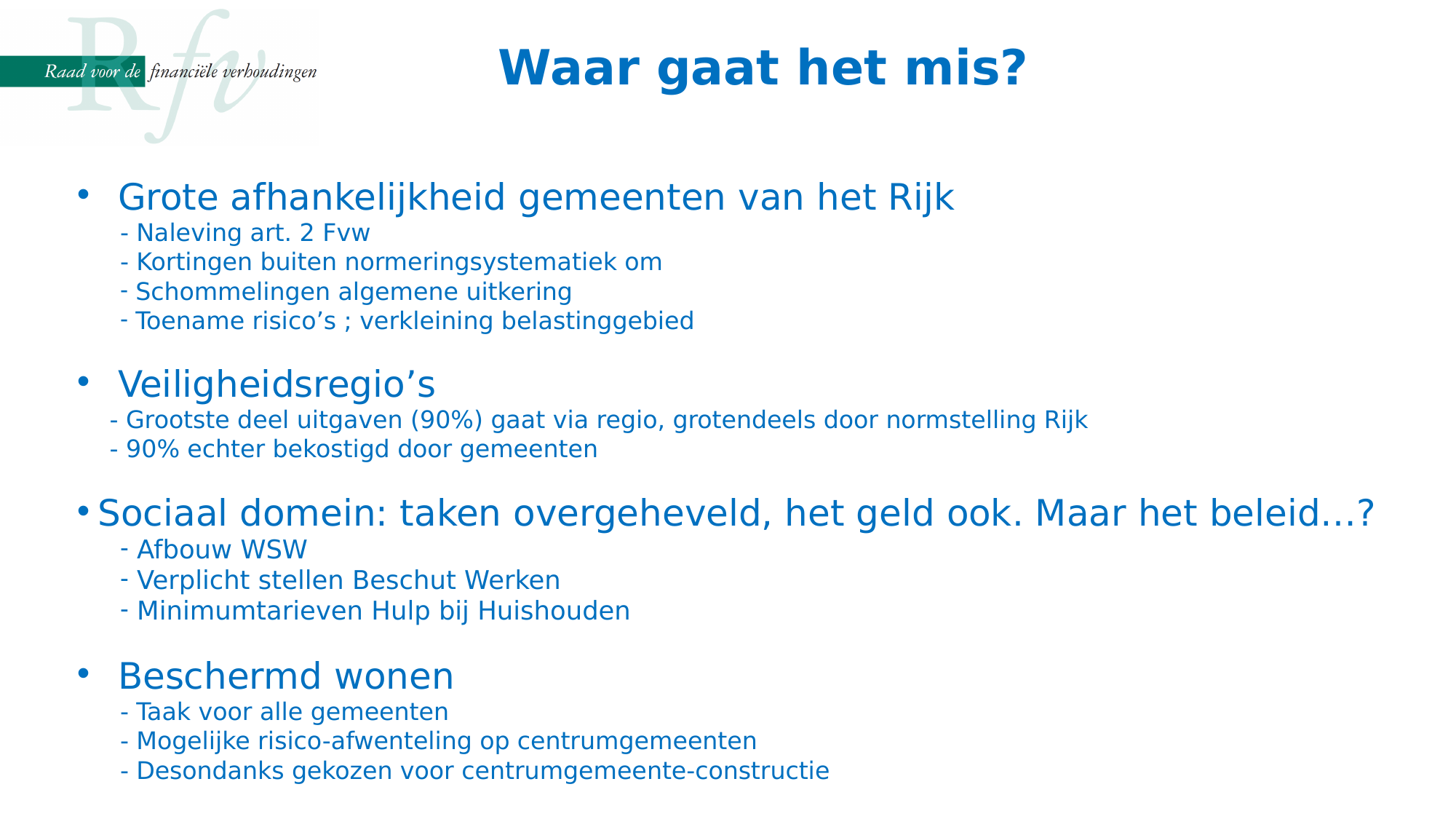

Waar gaat het mis?

Grote afhankelijkheid gemeenten van het Rijk
- Naleving art. 2 Fvw
- Kortingen buiten normeringsystematiek om
 Schommelingen algemene uitkering
 Toename risico’s ; verkleining belastinggebied

Veiligheidsregio’s
- Grootste deel uitgaven (90%) gaat via regio, grotendeels door normstelling Rijk
- 90% echter bekostigd door gemeenten

Sociaal domein: taken overgeheveld, het geld ook. Maar het beleid…?
 Afbouw WSW
 Verplicht stellen Beschut Werken
 Minimumtarieven Hulp bij Huishouden

Beschermd wonen
- Taak voor alle gemeenten
- Mogelijke risico-afwenteling op centrumgemeenten
- Desondanks gekozen voor centrumgemeente-constructie